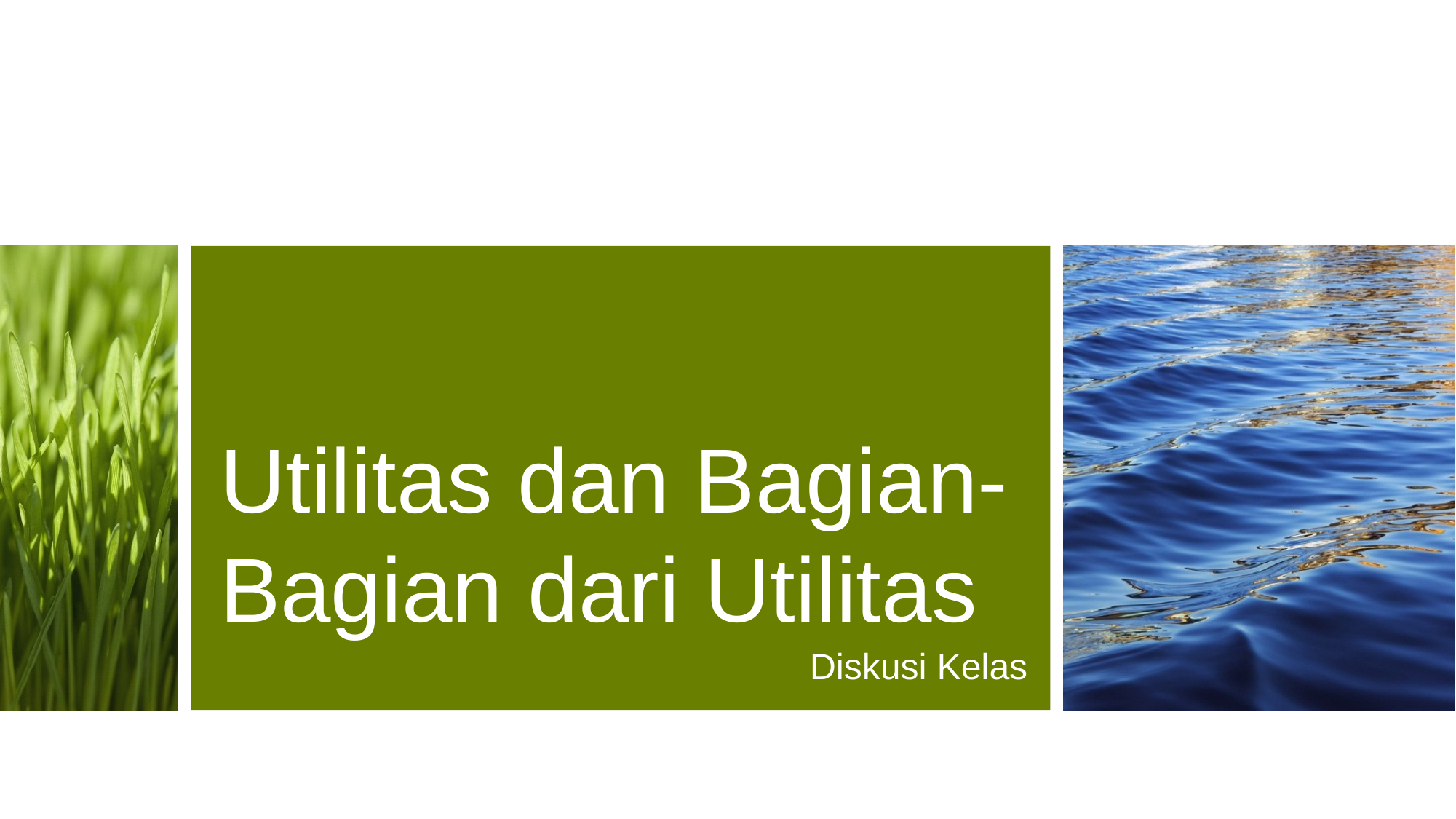

# Utilitas dan Bagian-Bagian dari Utilitas
Diskusi Kelas